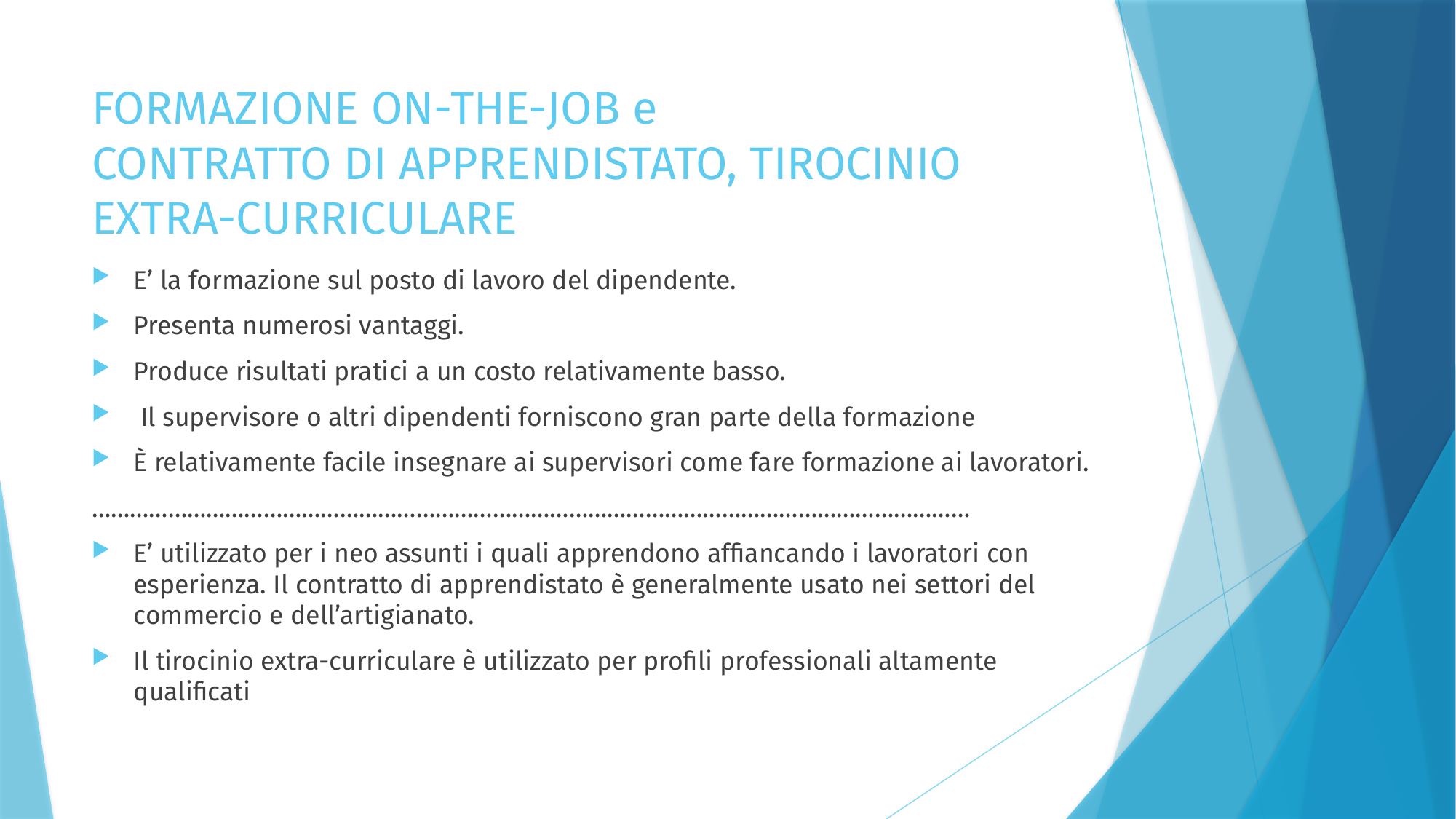

# FORMAZIONE ON-THE-JOB e CONTRATTO DI APPRENDISTATO, TIROCINIO EXTRA-CURRICULARE
E’ la formazione sul posto di lavoro del dipendente.
Presenta numerosi vantaggi.
Produce risultati pratici a un costo relativamente basso.
 Il supervisore o altri dipendenti forniscono gran parte della formazione
È relativamente facile insegnare ai supervisori come fare formazione ai lavoratori.
…………………………………………………………………………………………………………………………
E’ utilizzato per i neo assunti i quali apprendono affiancando i lavoratori con esperienza. Il contratto di apprendistato è generalmente usato nei settori del commercio e dell’artigianato.
Il tirocinio extra-curriculare è utilizzato per profili professionali altamente qualificati